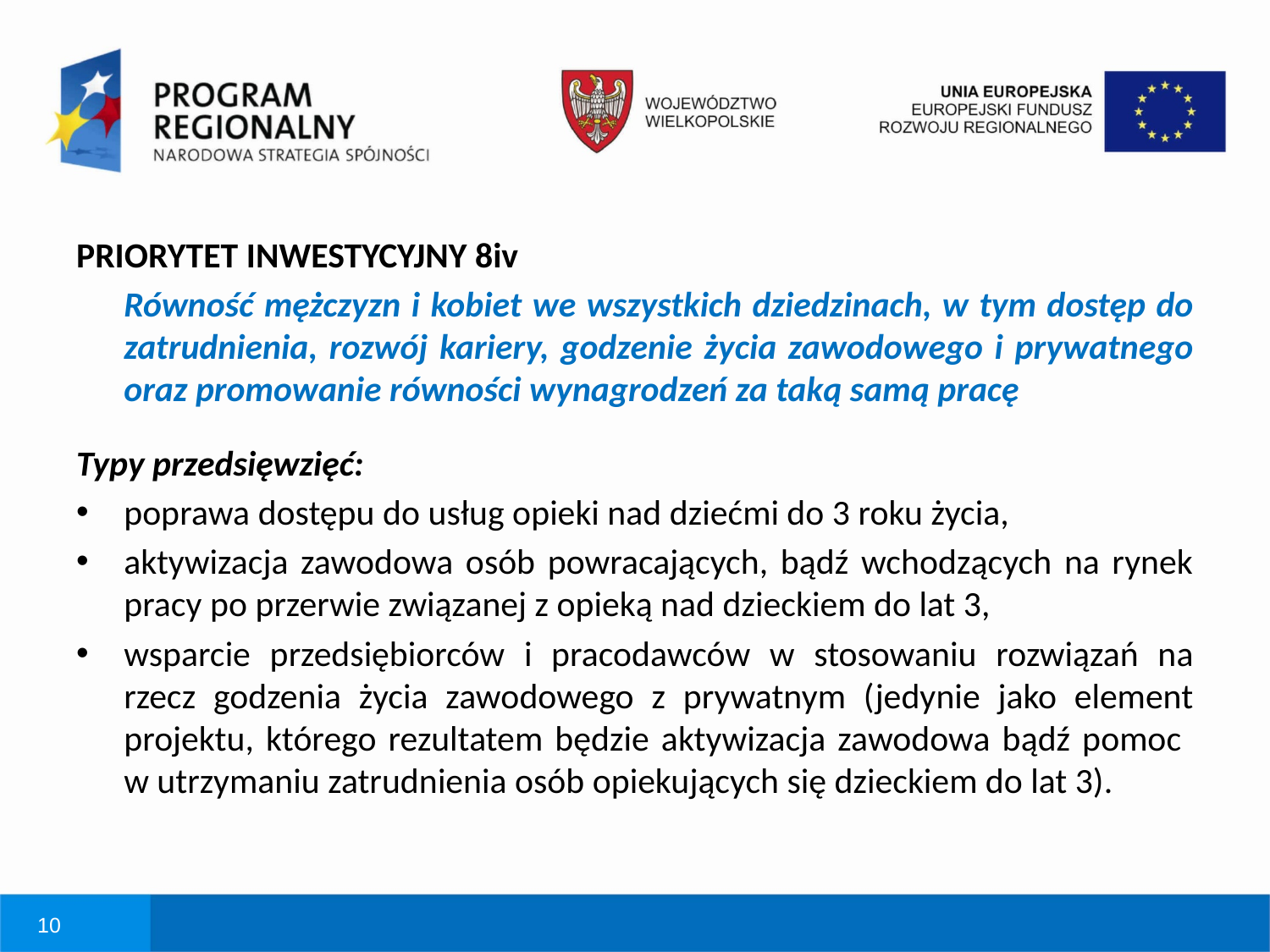

# PRIORYTET INWESTYCYJNY 8iv
	Równość mężczyzn i kobiet we wszystkich dziedzinach, w tym dostęp do zatrudnienia, rozwój kariery, godzenie życia zawodowego i prywatnego oraz promowanie równości wynagrodzeń za taką samą pracę

Typy przedsięwzięć:
poprawa dostępu do usług opieki nad dziećmi do 3 roku życia,
aktywizacja zawodowa osób powracających, bądź wchodzących na rynek pracy po przerwie związanej z opieką nad dzieckiem do lat 3,
wsparcie przedsiębiorców i pracodawców w stosowaniu rozwiązań na rzecz godzenia życia zawodowego z prywatnym (jedynie jako element projektu, którego rezultatem będzie aktywizacja zawodowa bądź pomoc
w utrzymaniu zatrudnienia osób opiekujących się dzieckiem do lat 3).